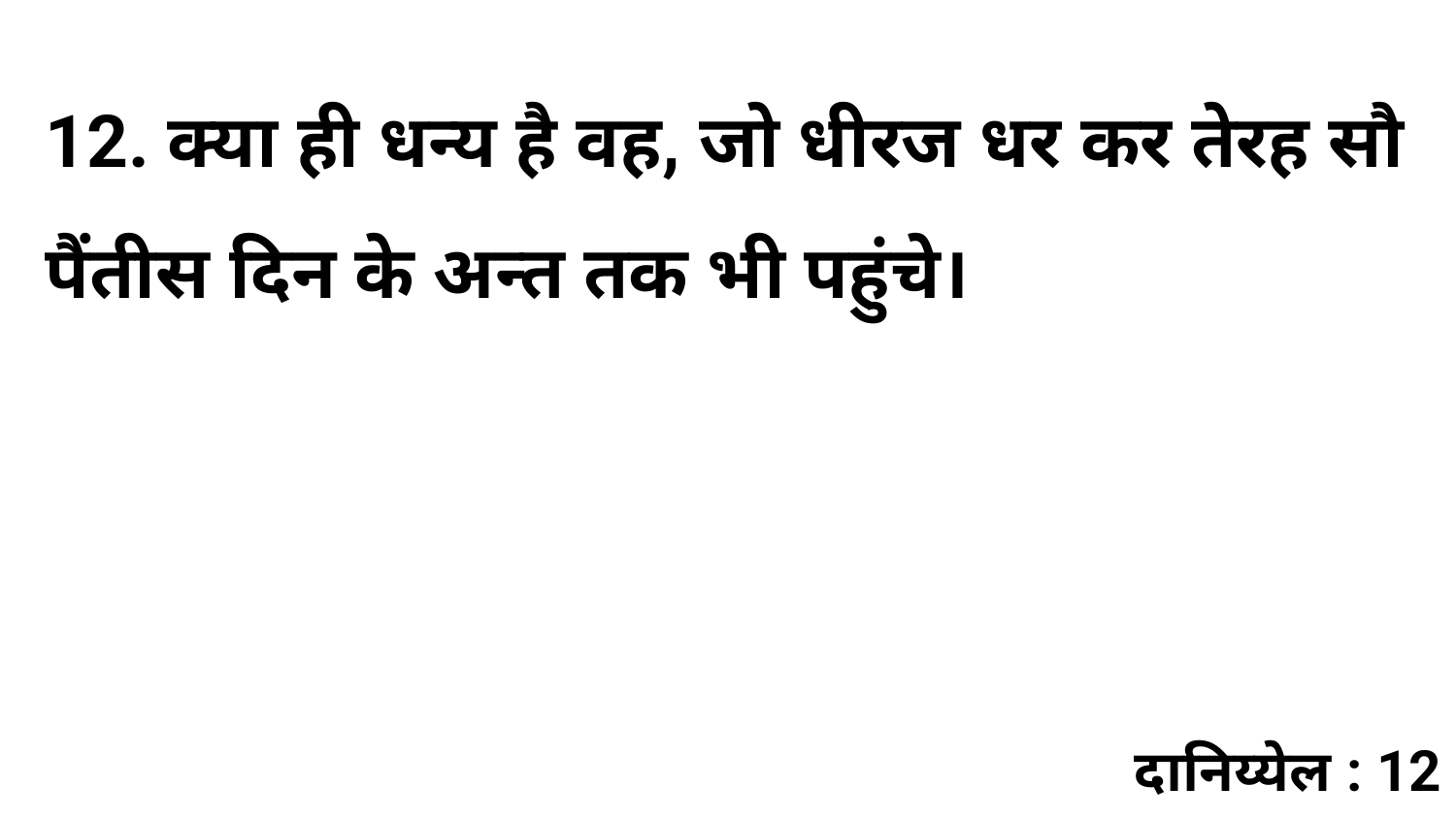

12. क्या ही धन्य है वह, जो धीरज धर कर तेरह सौ पैंतीस दिन के अन्त तक भी पहुंचे।
दानिय्येल : 12